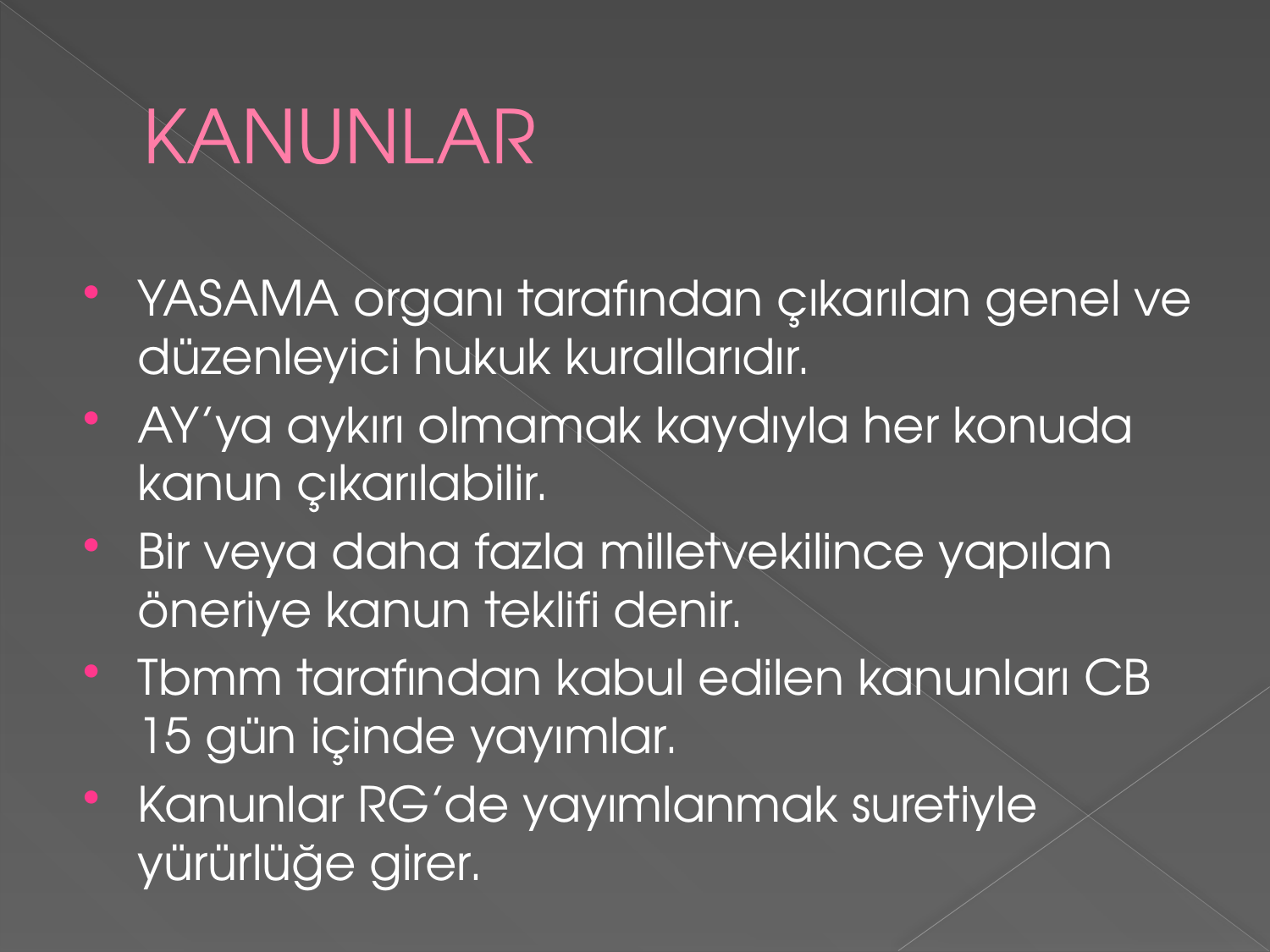

# KANUNLAR
YASAMA organı tarafından çıkarılan genel ve düzenleyici hukuk kurallarıdır.
AY’ya aykırı olmamak kaydıyla her konuda kanun çıkarılabilir.
Bir veya daha fazla milletvekilince yapılan öneriye kanun teklifi denir.
Tbmm tarafından kabul edilen kanunları CB 15 gün içinde yayımlar.
Kanunlar RG’de yayımlanmak suretiyle yürürlüğe girer.